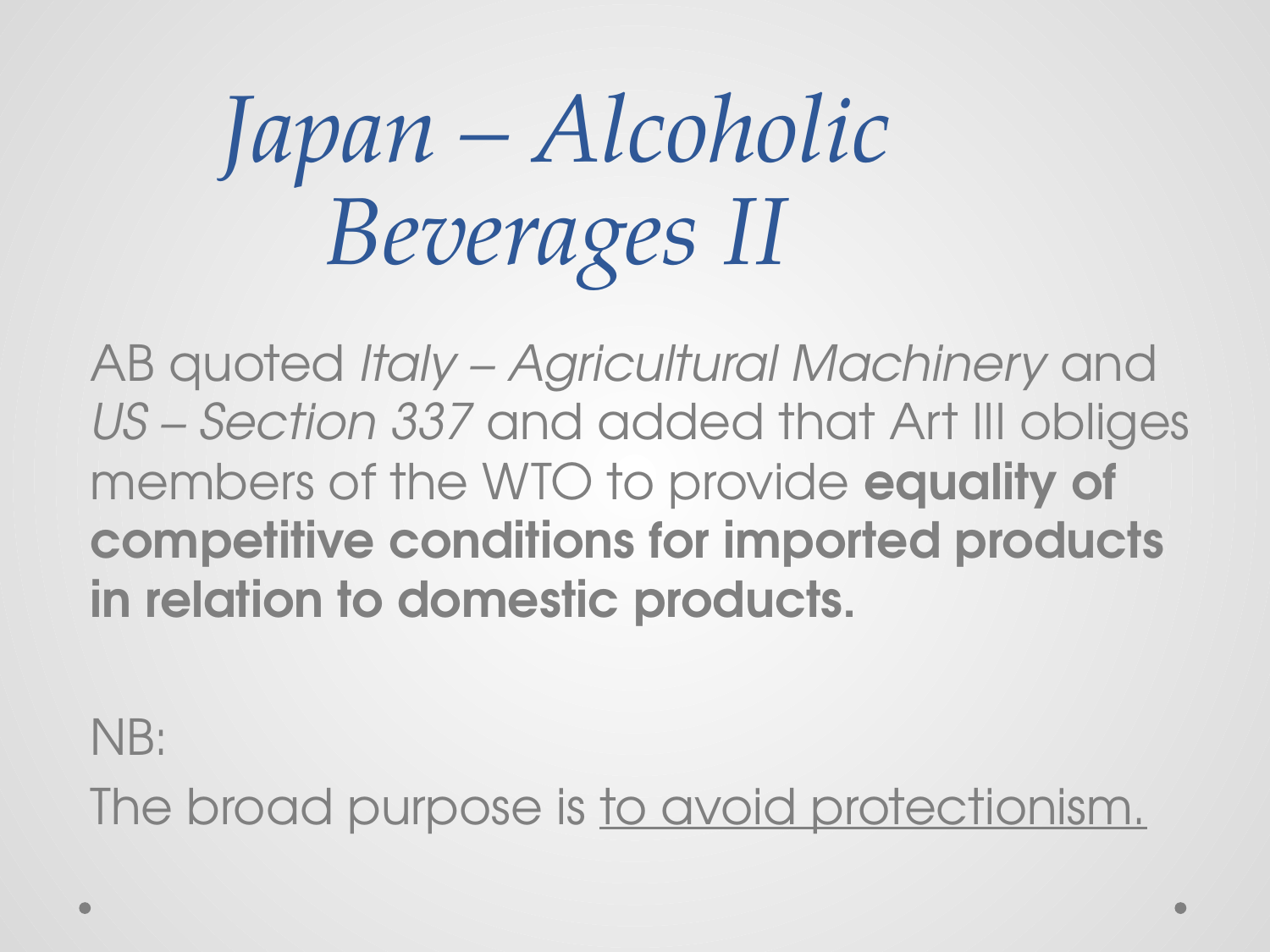

# Japan – Alcoholic Beverages II
AB quoted Italy – Agricultural Machinery and US – Section 337 and added that Art III obliges members of the WTO to provide equality of competitive conditions for imported products in relation to domestic products.

NB:
The broad purpose is to avoid protectionism.